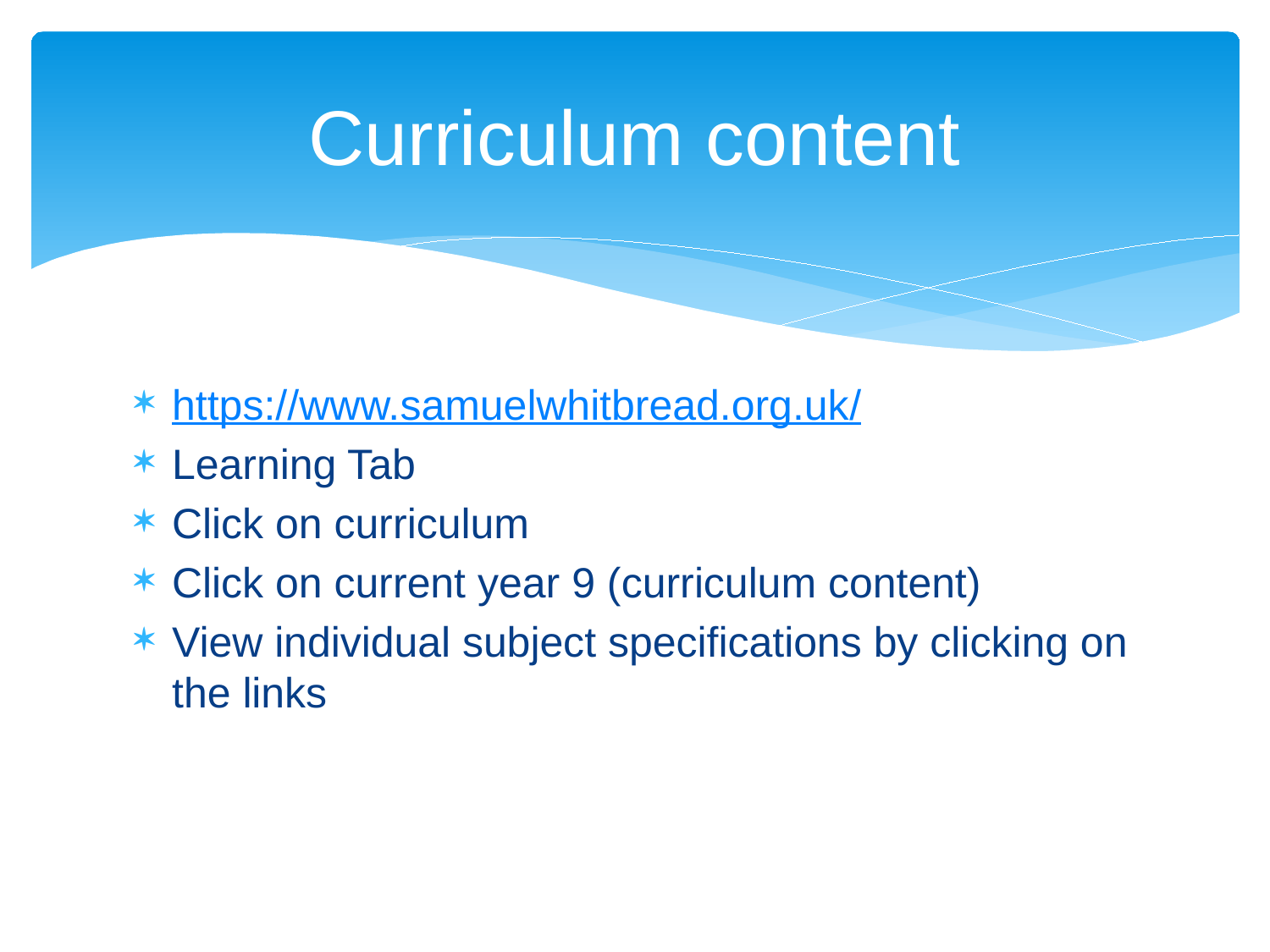

# Curriculum content
https://www.samuelwhitbread.org.uk/
Learning Tab
Click on curriculum
Click on current year 9 (curriculum content)
View individual subject specifications by clicking on the links